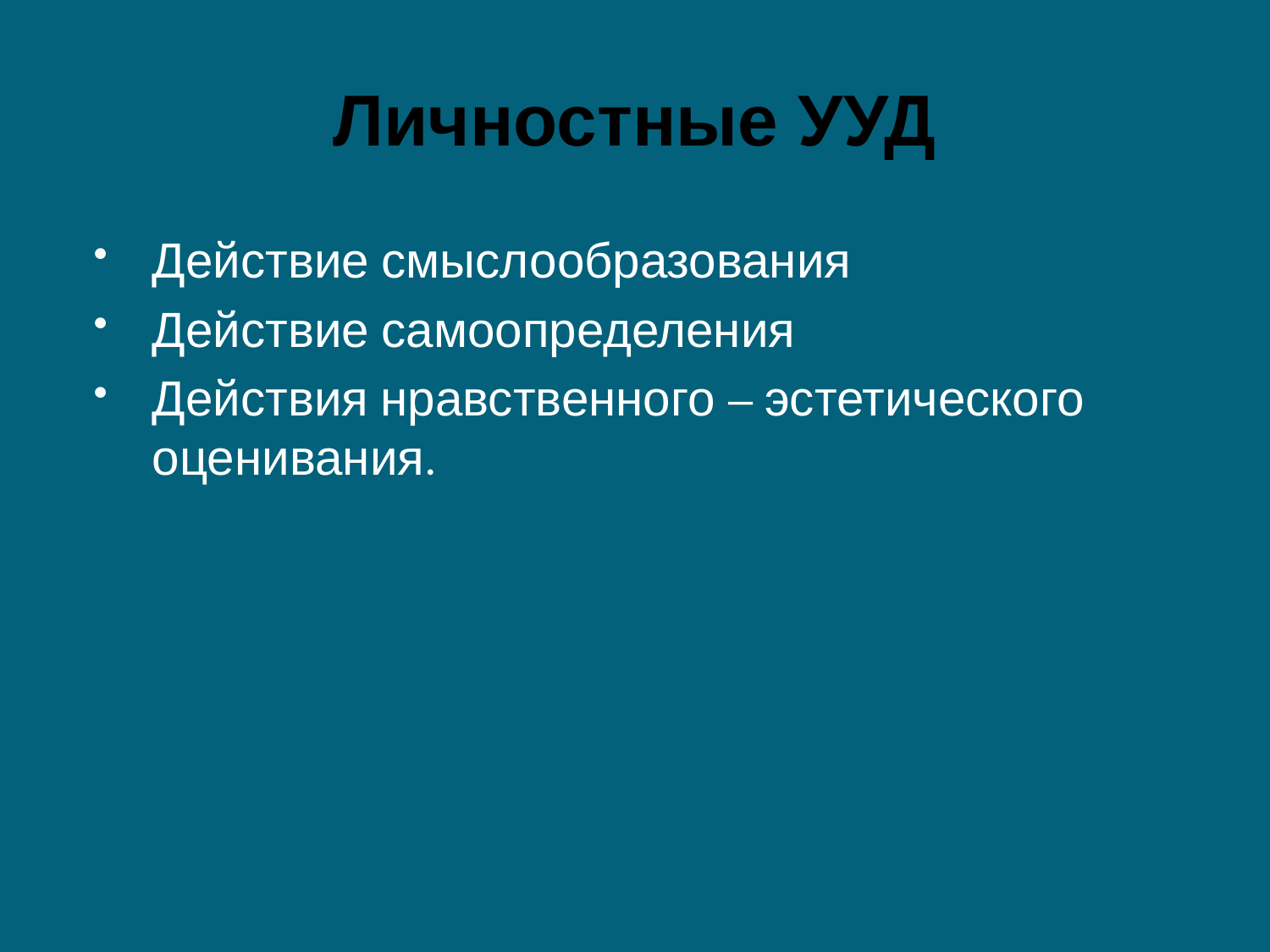

# Личностные УУД
Действие смыслообразования
Действие самоопределения
Действия нравственного – эстетического оценивания.